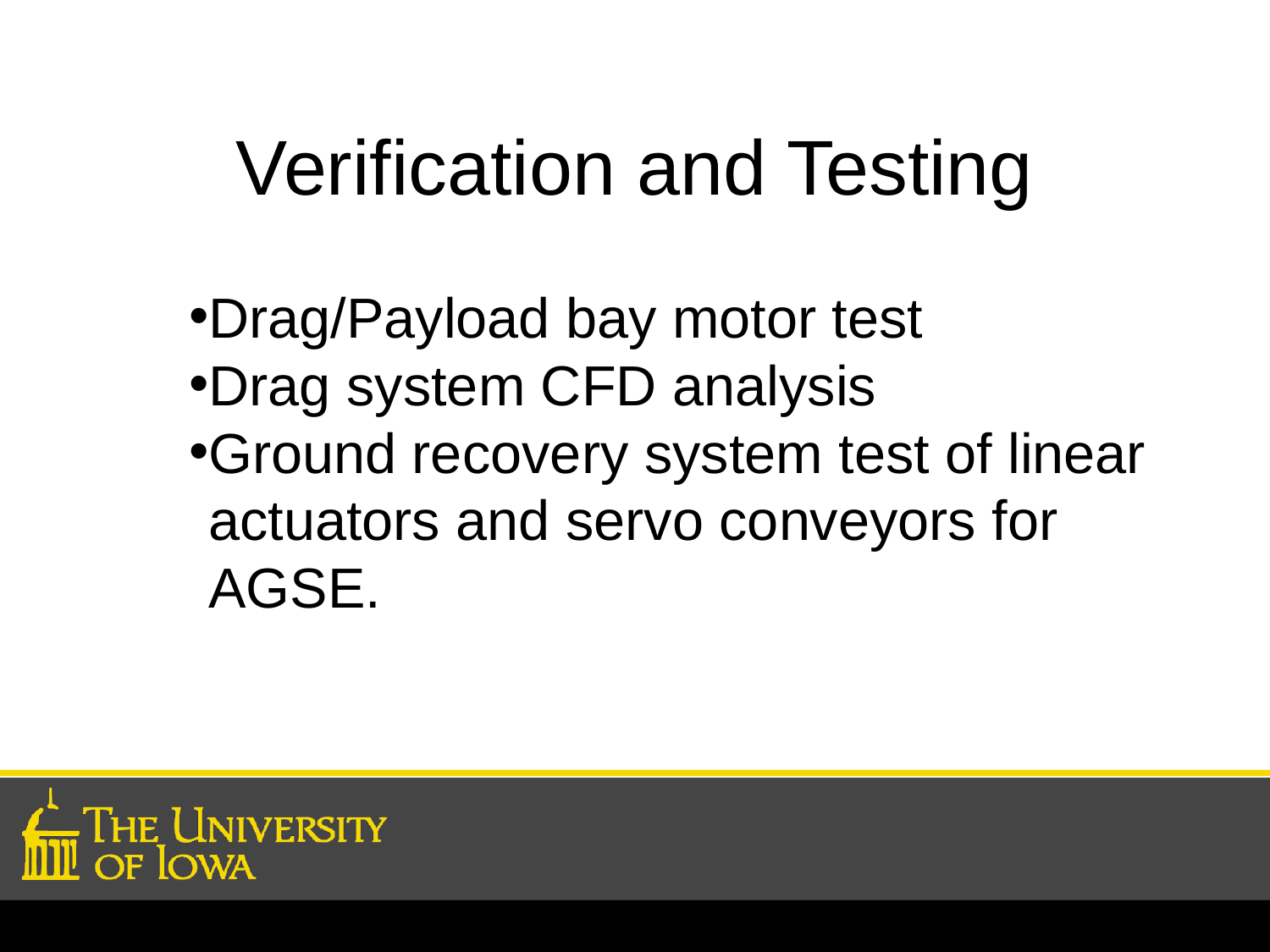

# Verification and Testing
Drag/Payload bay motor test
Drag system CFD analysis
Ground recovery system test of linear actuators and servo conveyors for AGSE.